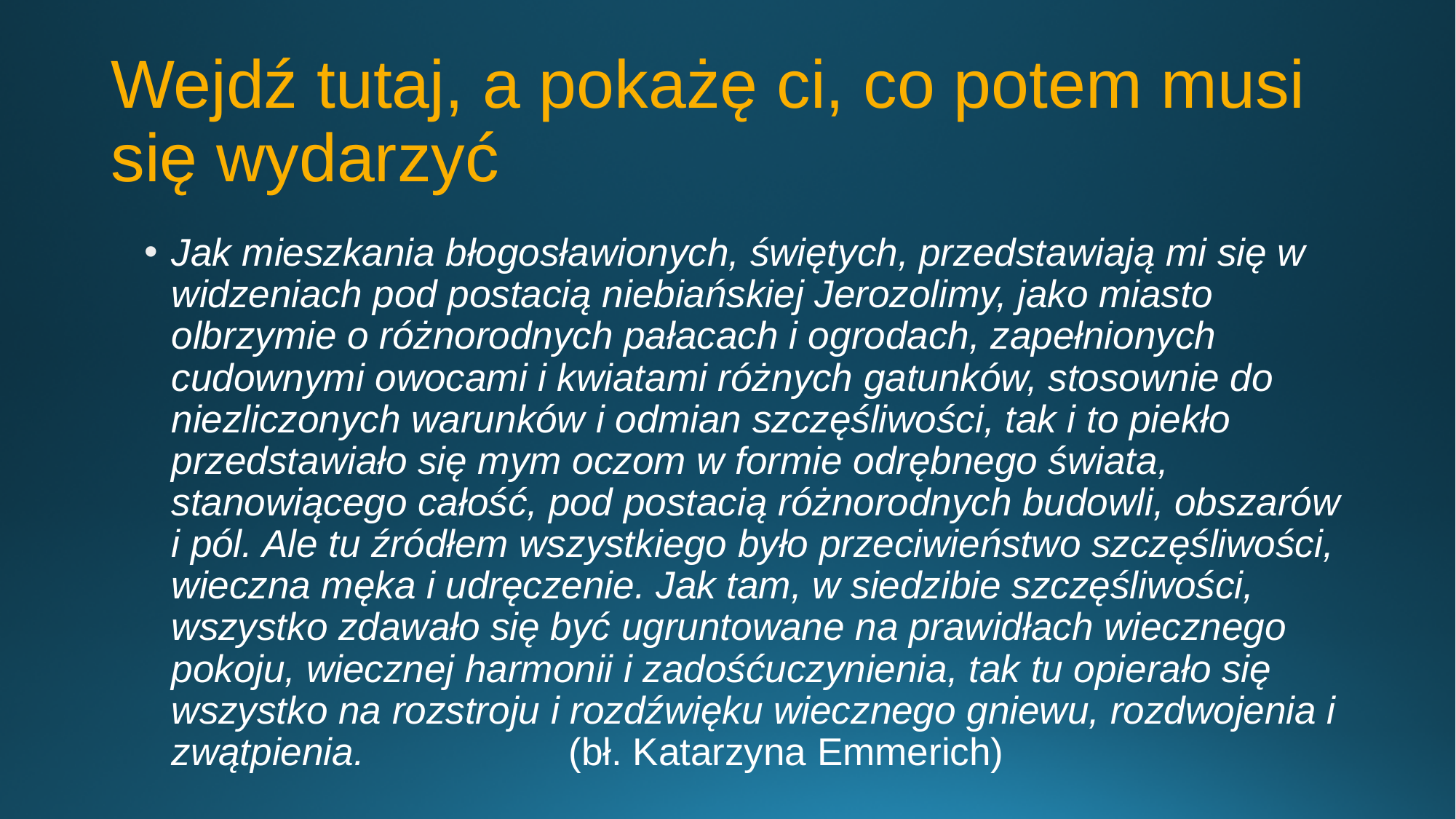

# Wejdź tutaj, a pokażę ci, co potem musi się wydarzyć
Jak mieszkania błogosławionych, świętych, przedstawiają mi się w widzeniach pod postacią niebiańskiej Jerozolimy, jako miasto olbrzymie o różnorodnych pałacach i ogrodach, zapełnionych cudownymi owocami i kwiatami różnych gatunków, stosownie do niezliczonych warunków i odmian szczęśliwości, tak i to piekło przedstawiało się mym oczom w formie odrębnego świata, stanowiącego całość, pod postacią różnorodnych budowli, obszarów i pól. Ale tu źródłem wszystkiego było przeciwieństwo szczęśliwości, wieczna męka i udręczenie. Jak tam, w siedzibie szczęśliwości, wszystko zdawało się być ugruntowane na prawidłach wiecznego pokoju, wiecznej harmonii i zadośćuczynienia, tak tu opierało się wszystko na rozstroju i rozdźwięku wiecznego gniewu, rozdwojenia i zwątpienia.						    				 				(bł. Katarzyna Emmerich)